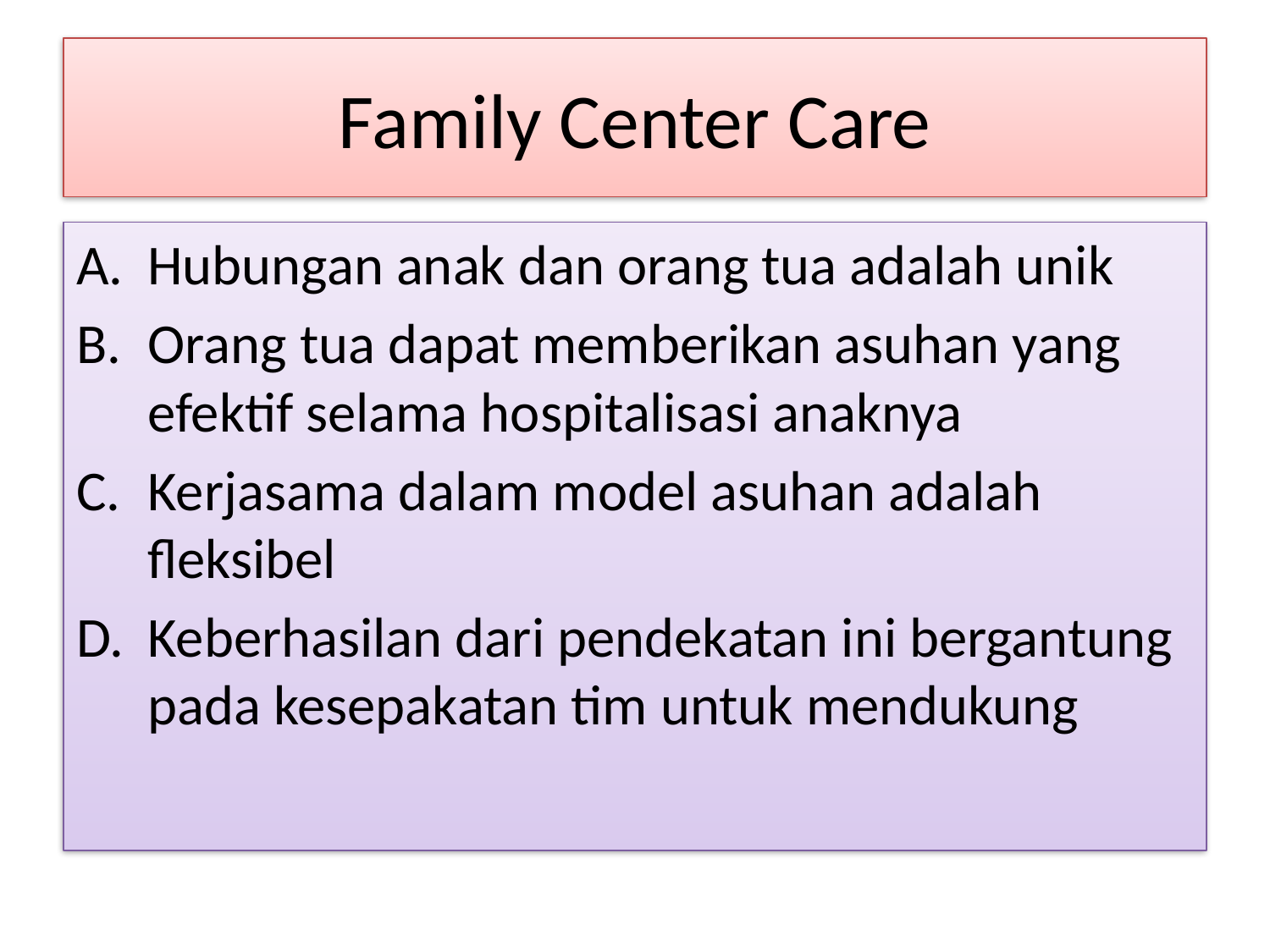

# Family Center Care
Hubungan anak dan orang tua adalah unik
Orang tua dapat memberikan asuhan yang efektif selama hospitalisasi anaknya
Kerjasama dalam model asuhan adalah fleksibel
Keberhasilan dari pendekatan ini bergantung pada kesepakatan tim untuk mendukung